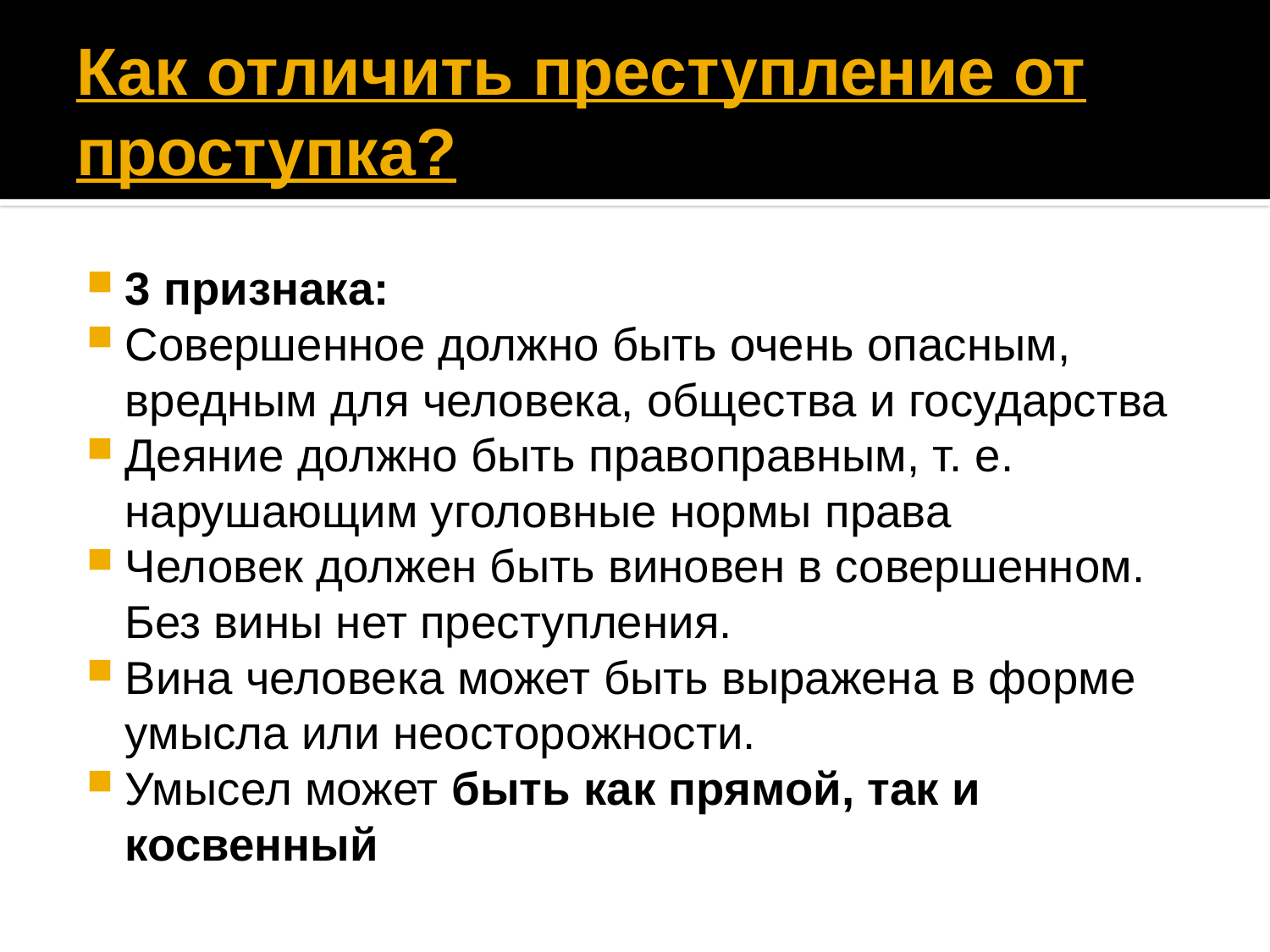

# Как отличить преступление от проступка?
3 признака:
Совершенное должно быть очень опасным, вредным для человека, общества и государства
Деяние должно быть правоправным, т. е. нарушающим уголовные нормы права
Человек должен быть виновен в совершенном. Без вины нет преступления.
Вина человека может быть выражена в форме умысла или неосторожности.
Умысел может быть как прямой, так и косвенный